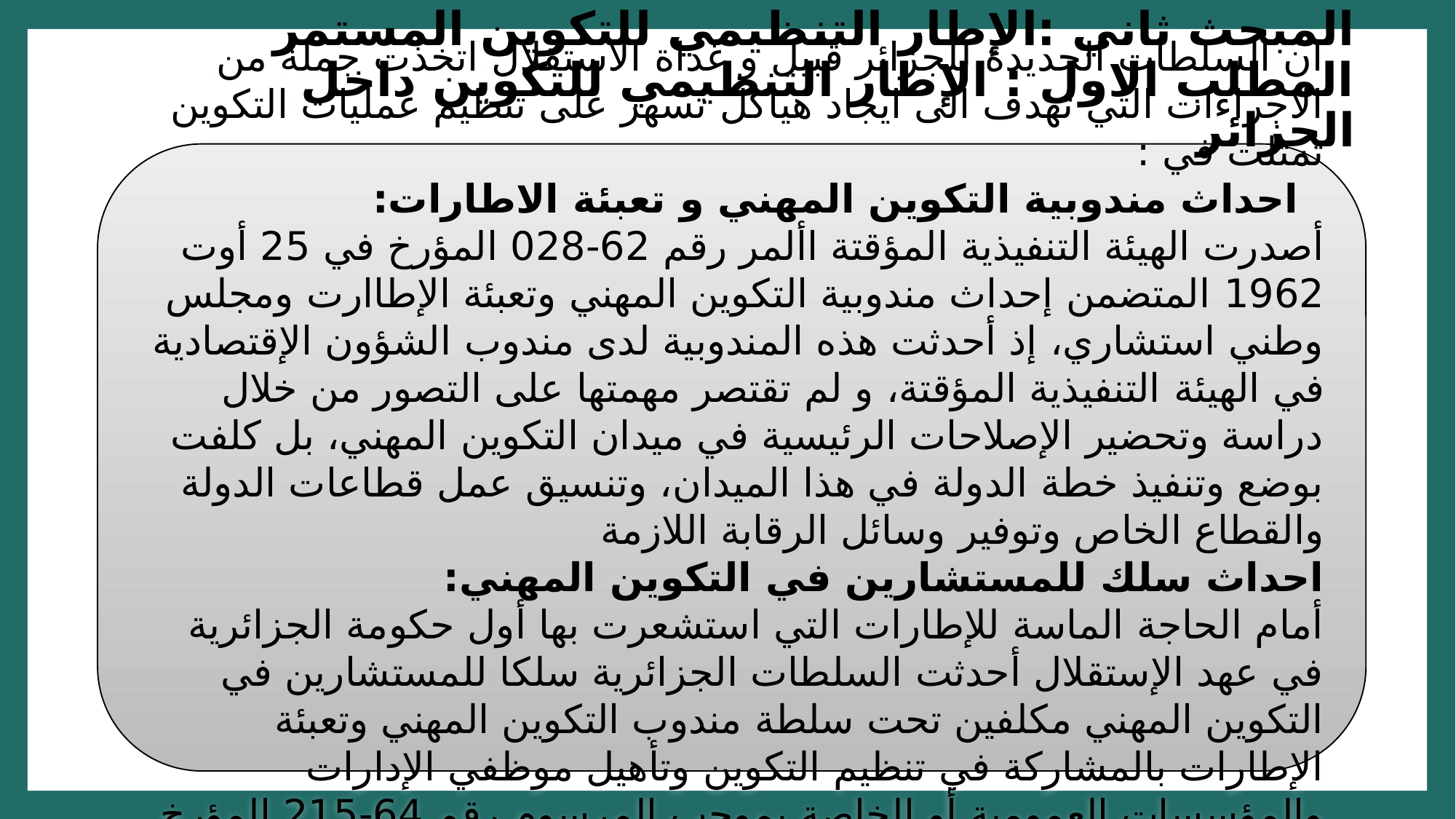

# المبحث ثاني :الإطار التنظيمي للتكوين المستمر المطلب الاول : الإطار التنظيمي للتكوين داخل الجزائر
ان السلطات الجديدة للجزائر قبيل و غداة الاستقلال اتخذت جملة من الاجراءات التي تهدف الى ايجاد هياكل تسهر على تنظيم عمليات التكوين تمثلت في :
  احداث مندوبية التكوين المهني و تعبئة الاطارات:
أصدرت الهيئة التنفيذية المؤقتة األمر رقم 62-028 المؤرخ في 25 أوت 1962 المتضمن إحداث مندوبية التكوين المهني وتعبئة الإطاارت ومجلس وطني استشاري، إذ أحدثت هذه المندوبية لدى مندوب الشؤون الإقتصادية في الهيئة التنفيذية المؤقتة، و لم تقتصر مهمتها على التصور من خلال دراسة وتحضير الإصلاحات الرئيسية في ميدان التكوين المهني، بل كلفت بوضع وتنفيذ خطة الدولة في هذا الميدان، وتنسيق عمل قطاعات الدولة والقطاع الخاص وتوفير وسائل الرقابة اللازمة
احداث سلك للمستشارين في التكوين المهني:
أمام الحاجة الماسة للإطارات التي استشعرت بها أول حكومة الجزائرية في عهد الإستقلال أحدثت السلطات الجزائرية سلكا للمستشارين في التكوين المهني مكلفين تحت سلطة مندوب التكوين المهني وتعبئة الإطارات بالمشاركة في تنظيم التكوين وتأهيل موظفي الإدارات والمؤسسات العمومية أو الخاصة بموجب المرسوم رقم 64-215 المؤرخ في 3 اوت